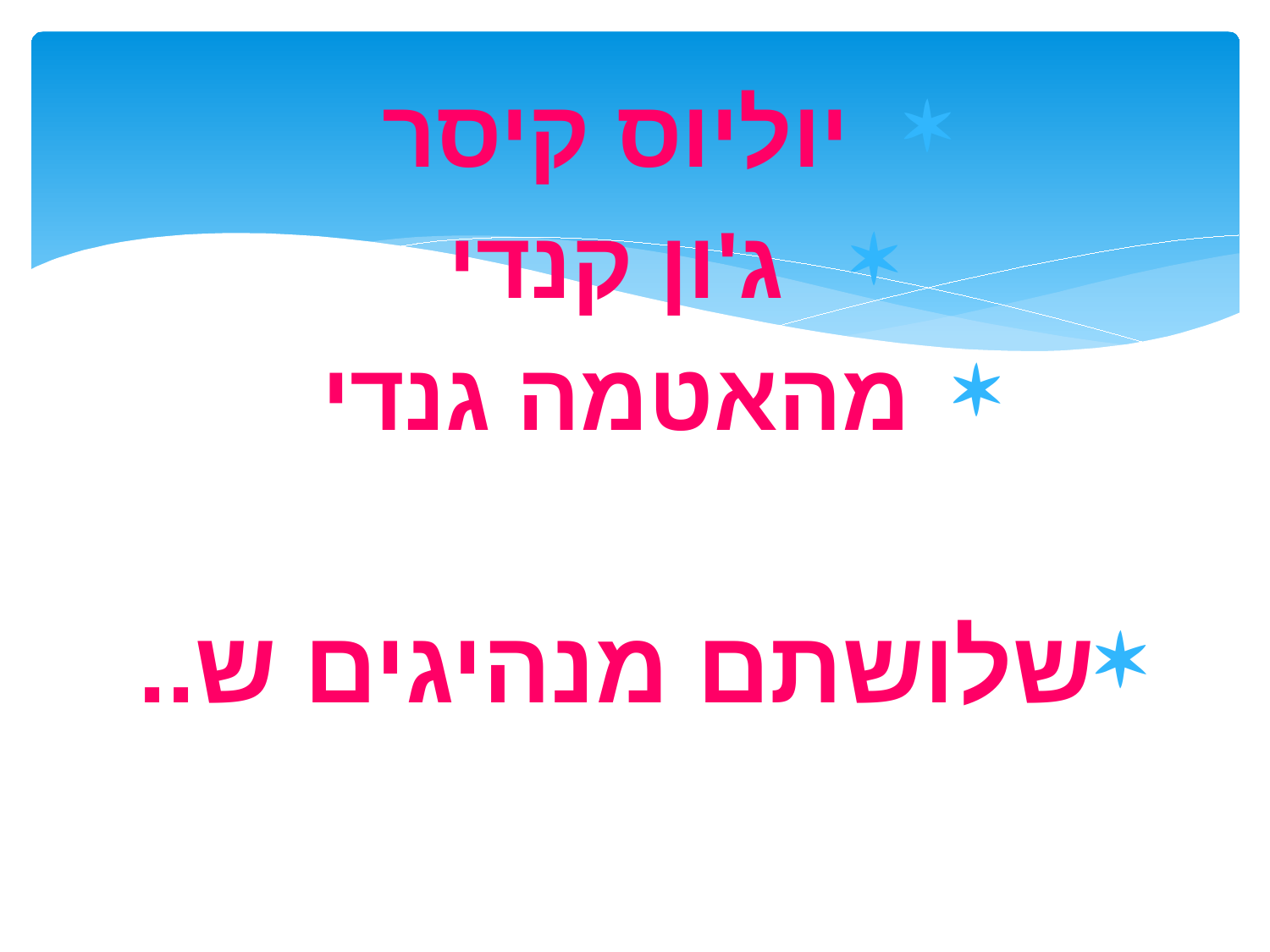

יוליוס קיסר
ג'ון קנדי
מהאטמה גנדי

שלושתם מנהיגים ש..